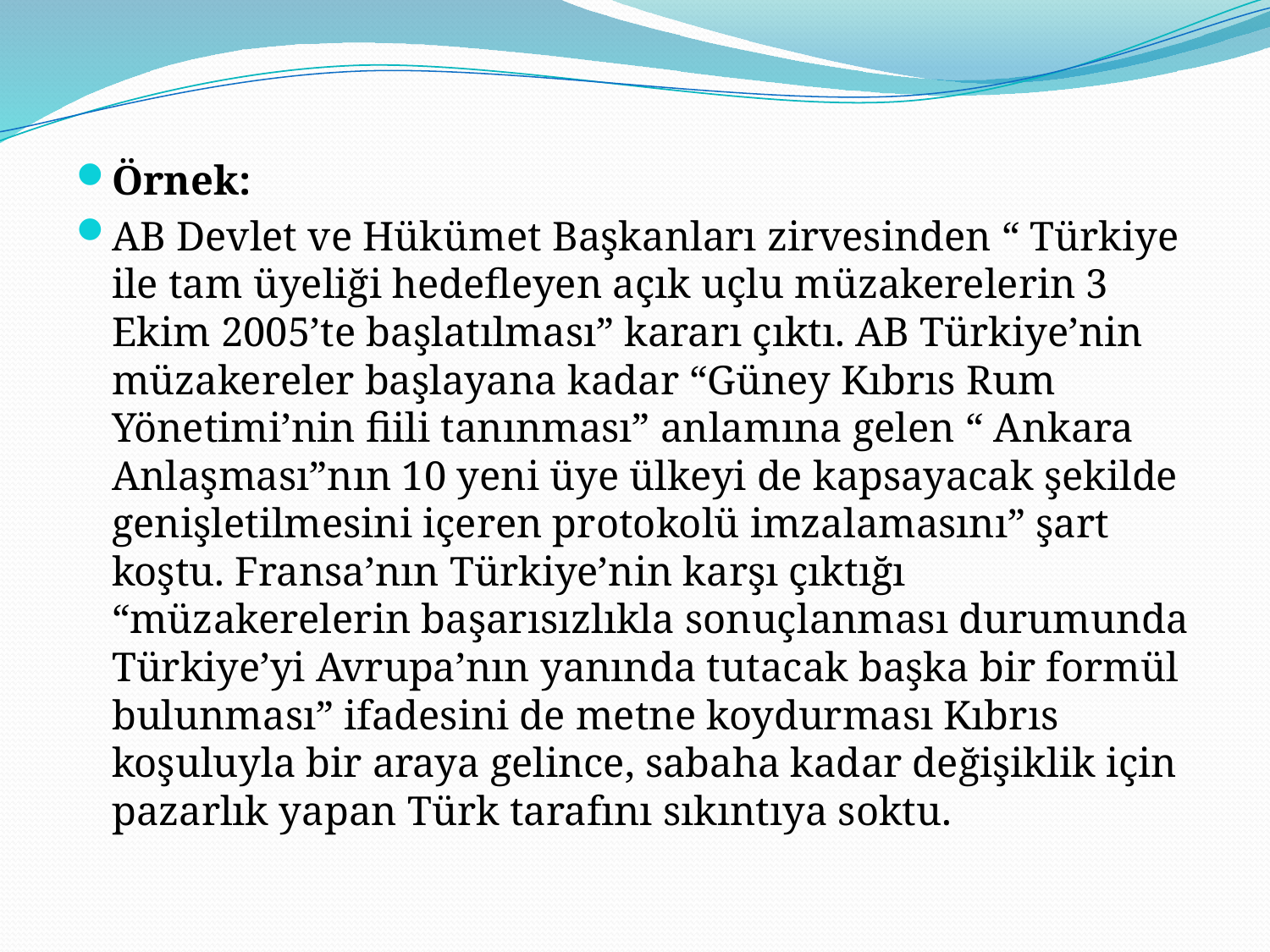

Örnek:
AB Devlet ve Hükümet Başkanları zirvesinden “ Türkiye ile tam üyeliği hedefleyen açık uçlu müzakerelerin 3 Ekim 2005’te başlatılması” kararı çıktı. AB Türkiye’nin müzakereler başlayana kadar “Güney Kıbrıs Rum Yönetimi’nin fiili tanınması” anlamına gelen “ Ankara Anlaşması”nın 10 yeni üye ülkeyi de kapsayacak şekilde genişletilmesini içeren protokolü imzalamasını” şart koştu. Fransa’nın Türkiye’nin karşı çıktığı “müzakerelerin başarısızlıkla sonuçlanması durumunda Türkiye’yi Avrupa’nın yanında tutacak başka bir formül bulunması” ifadesini de metne koydurması Kıbrıs koşuluyla bir araya gelince, sabaha kadar değişiklik için pazarlık yapan Türk tarafını sıkıntıya soktu.